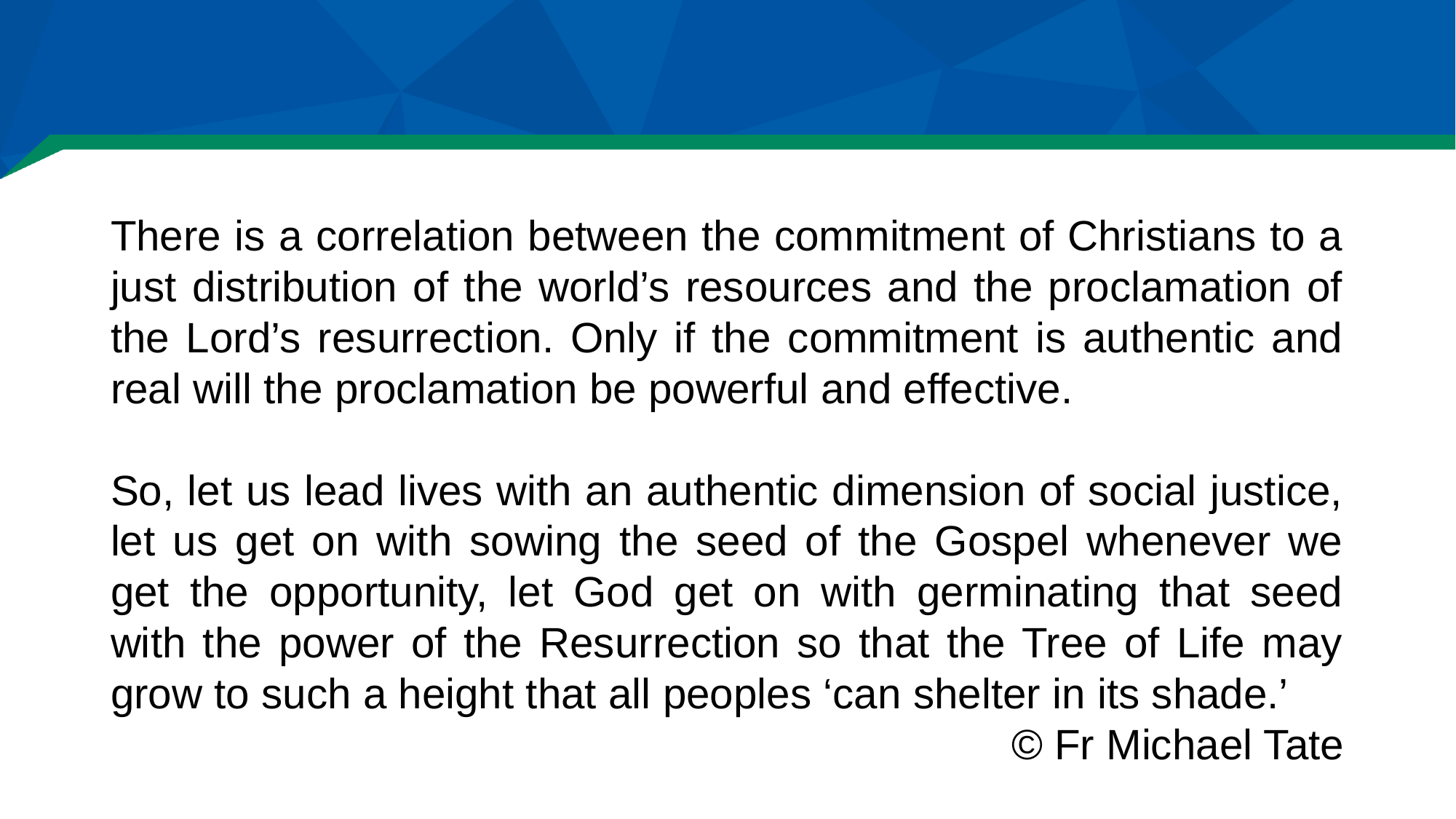

#
There is a correlation between the commitment of Christians to a just distribution of the world’s resources and the proclamation of the Lord’s resurrection. Only if the commitment is authentic and real will the proclamation be powerful and effective.

So, let us lead lives with an authentic dimension of social justice, let us get on with sowing the seed of the Gospel whenever we get the opportunity, let God get on with germinating that seed with the power of the Resurrection so that the Tree of Life may grow to such a height that all peoples ‘can shelter in its shade.’
© Fr Michael Tate